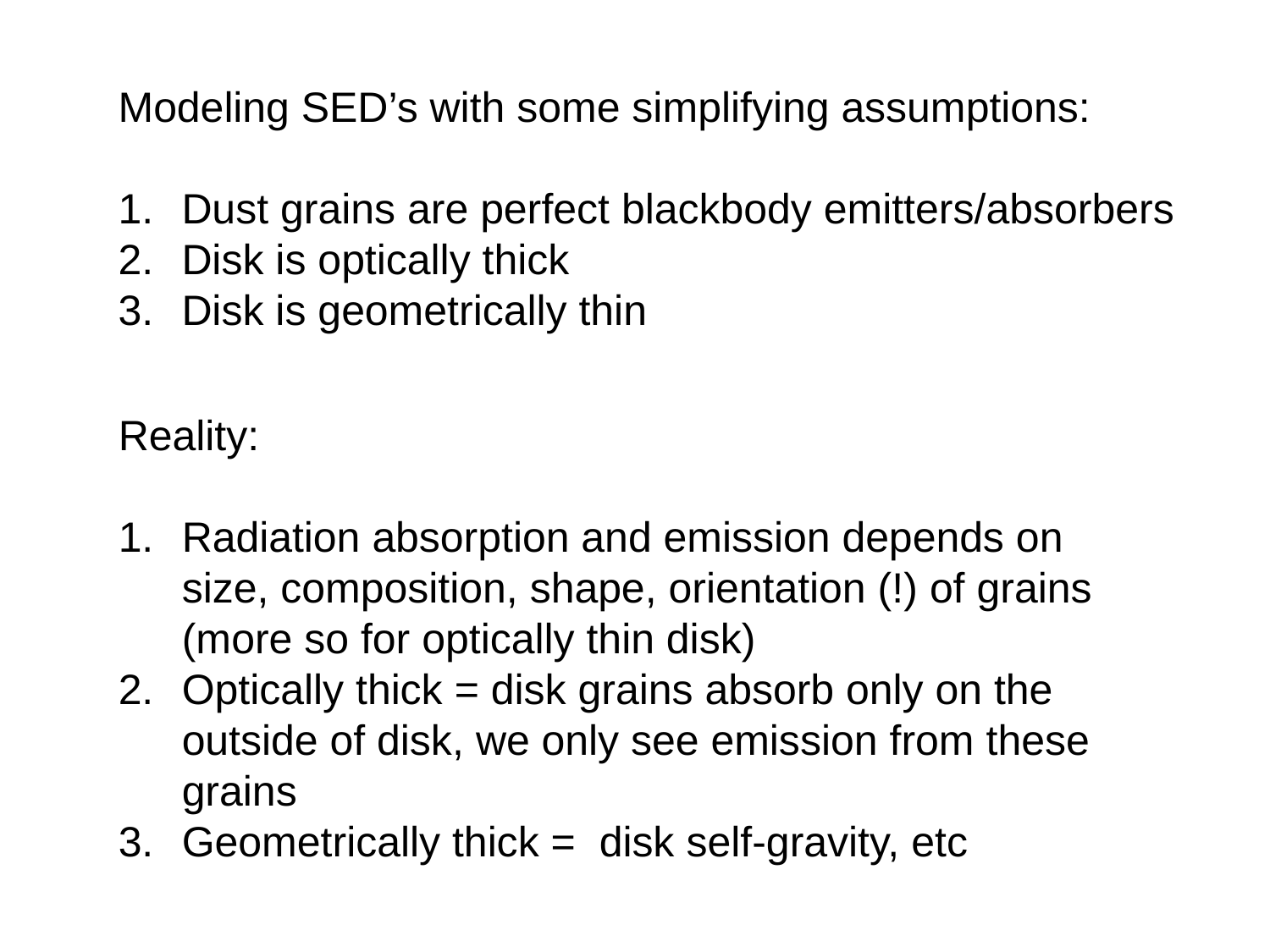

Modeling SED’s with some simplifying assumptions:

Dust grains are perfect blackbody emitters/absorbers
Disk is optically thick
Disk is geometrically thin
Reality:

Radiation absorption and emission depends on size, composition, shape, orientation (!) of grains (more so for optically thin disk)
Optically thick = disk grains absorb only on the outside of disk, we only see emission from these grains
Geometrically thick =  disk self-gravity, etc